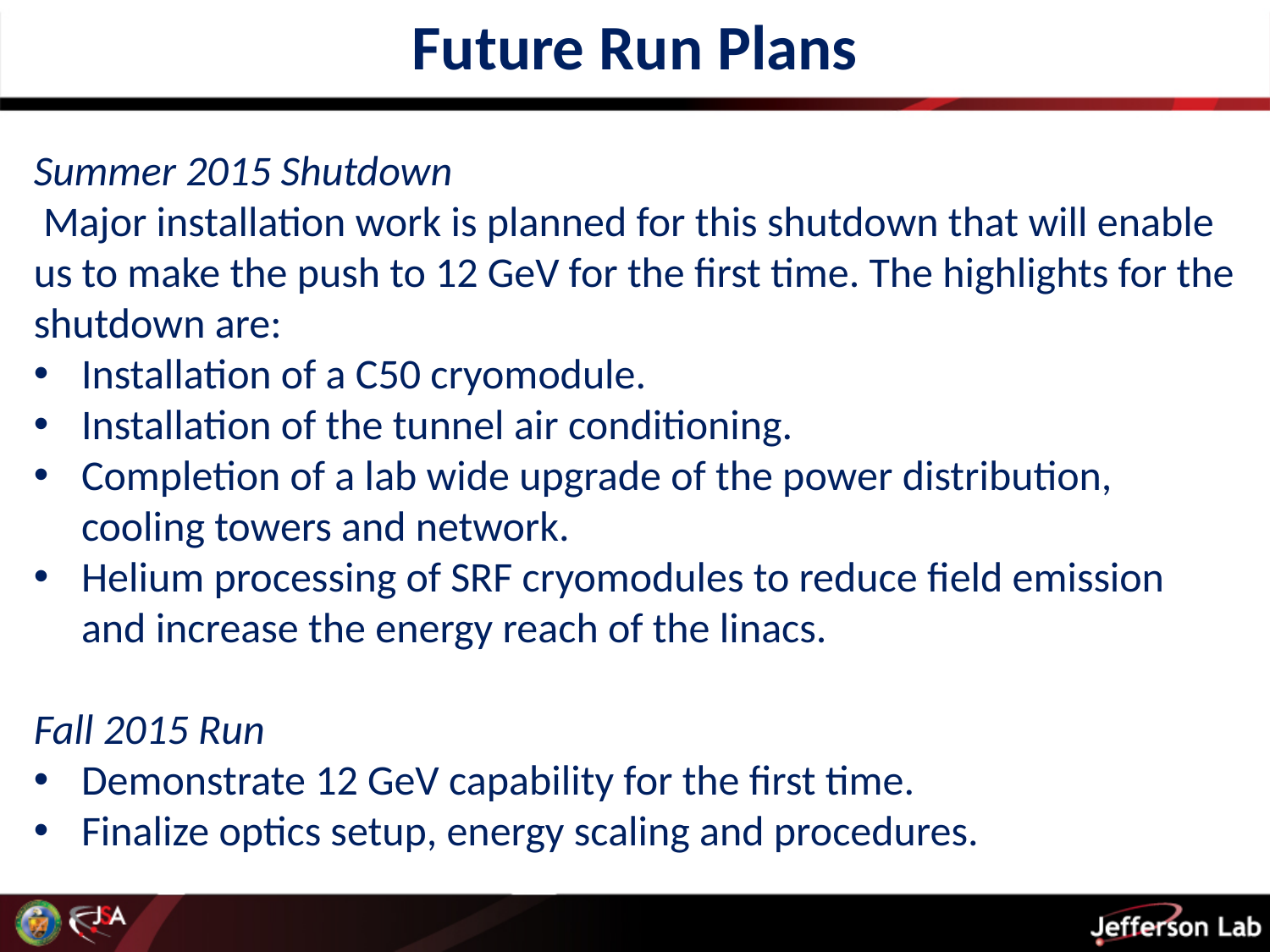

# Future Run Plans
Summer 2015 Shutdown
 Major installation work is planned for this shutdown that will enable us to make the push to 12 GeV for the first time. The highlights for the shutdown are:
Installation of a C50 cryomodule.
Installation of the tunnel air conditioning.
Completion of a lab wide upgrade of the power distribution, cooling towers and network.
Helium processing of SRF cryomodules to reduce field emission and increase the energy reach of the linacs.

Fall 2015 Run
Demonstrate 12 GeV capability for the first time.
Finalize optics setup, energy scaling and procedures.